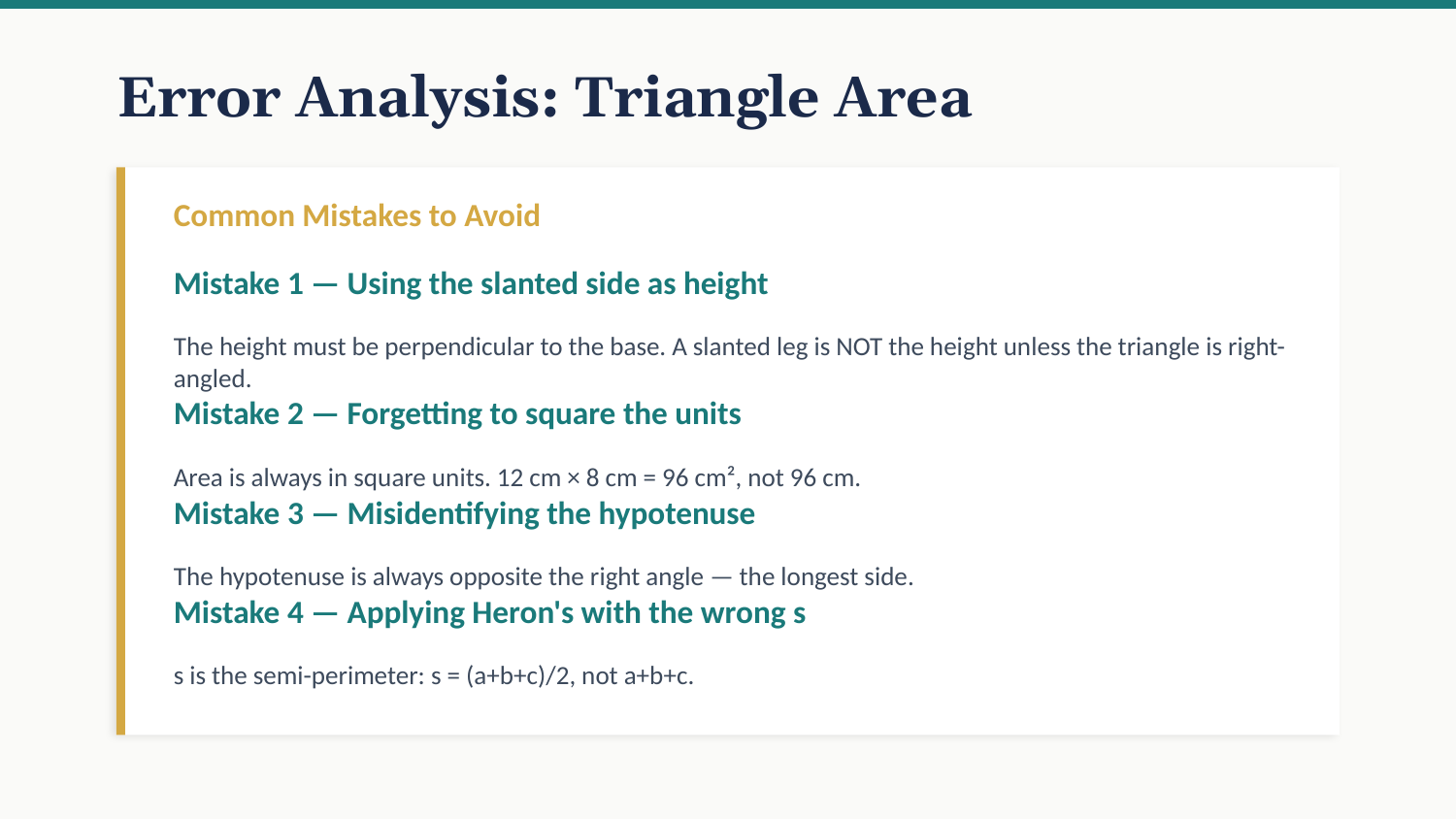

Error Analysis: Triangle Area

Common Mistakes to Avoid

Mistake 1 — Using the slanted side as height

The height must be perpendicular to the base. A slanted leg is NOT the height unless the triangle is right-angled.
Mistake 2 — Forgetting to square the units

Area is always in square units. 12 cm × 8 cm = 96 cm², not 96 cm.
Mistake 3 — Misidentifying the hypotenuse

The hypotenuse is always opposite the right angle — the longest side.
Mistake 4 — Applying Heron's with the wrong s

s is the semi-perimeter: s = (a+b+c)/2, not a+b+c.